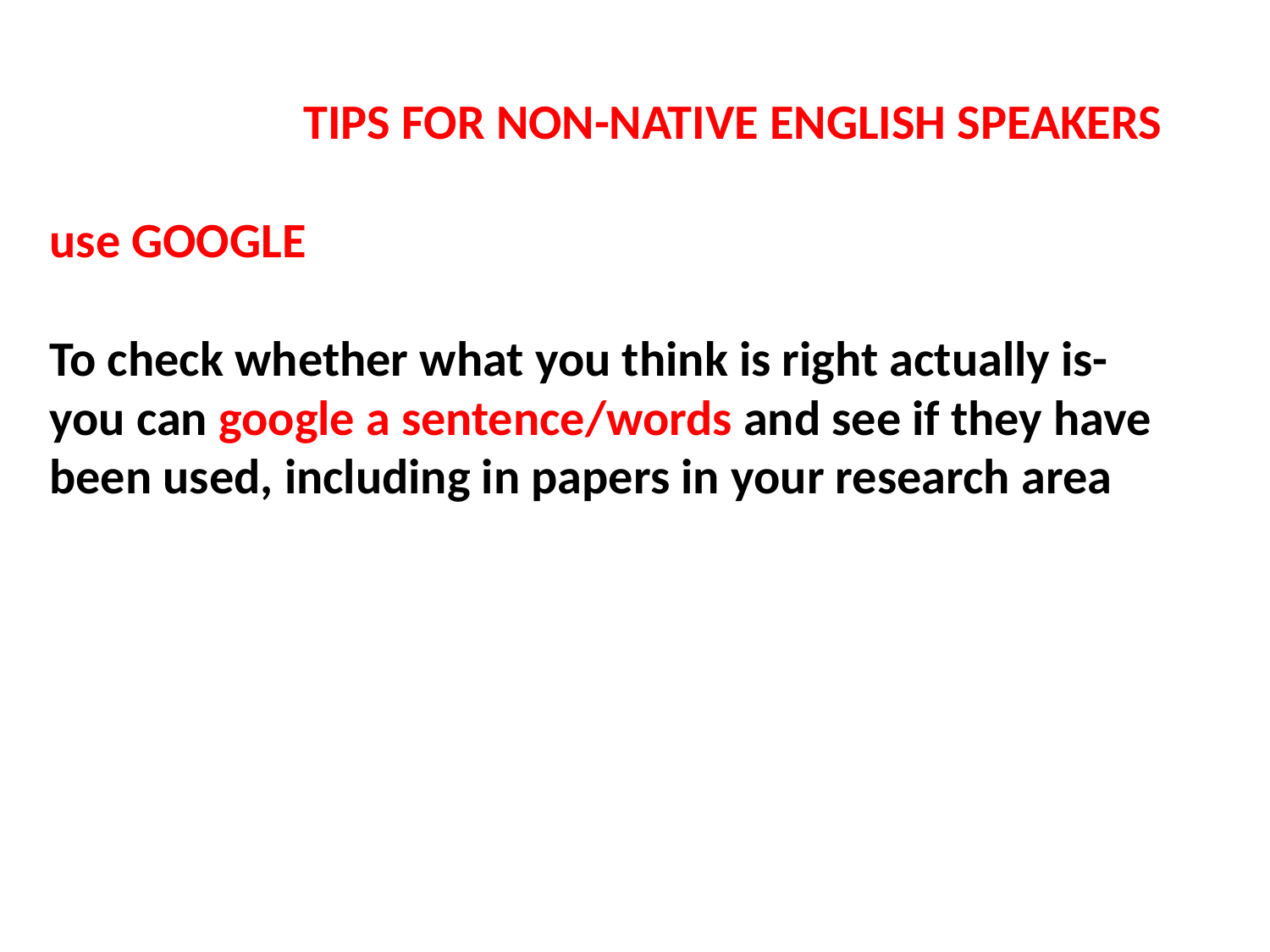

TIPS FOR NON-NATIVE ENGLISH SPEAKERS

use GOOGLE

To check whether what you think is right actually is- you can google a sentence/words and see if they have been used, including in papers in your research area